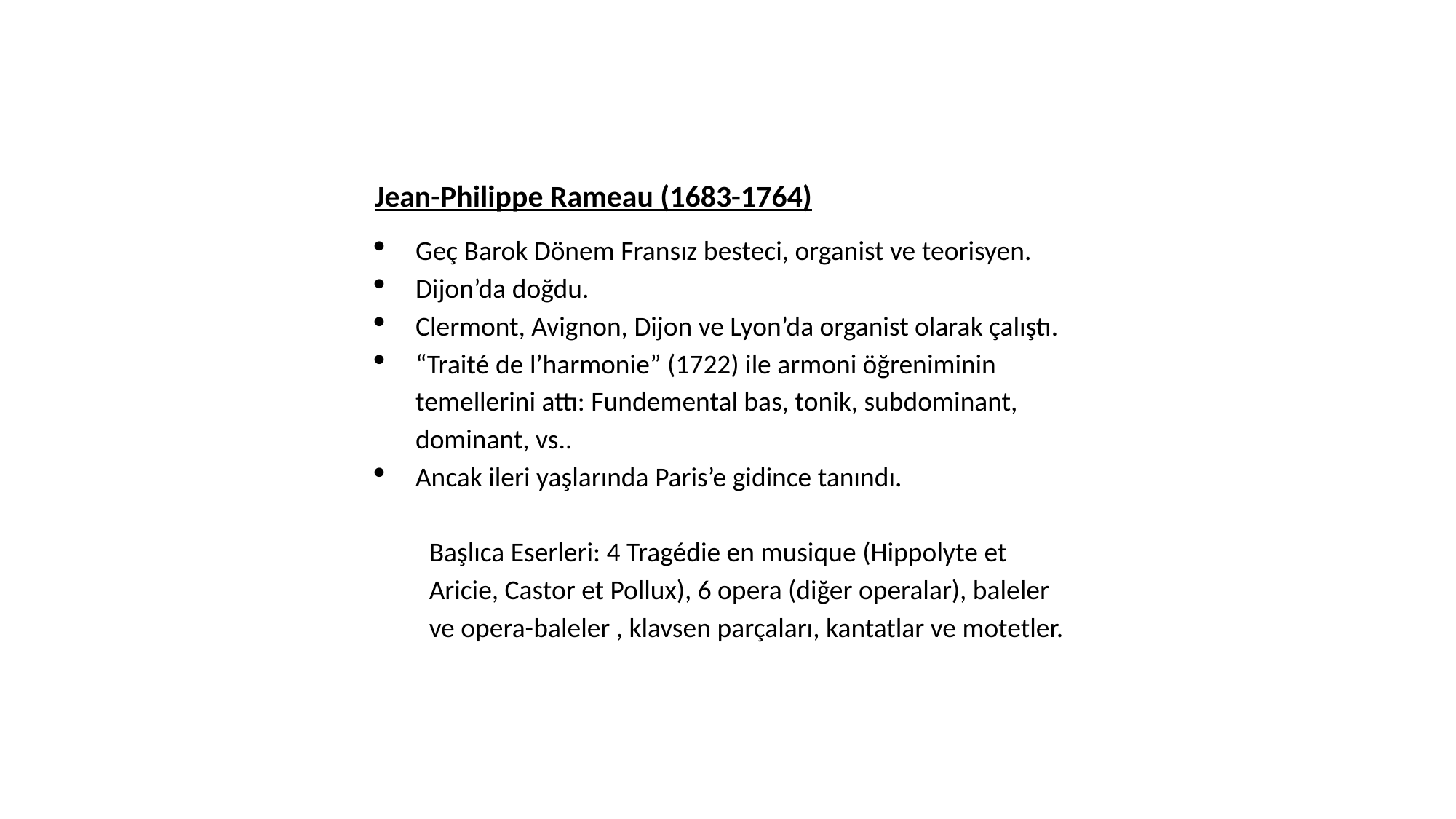

Jean-Philippe Rameau (1683-1764)
Geç Barok Dönem Fransız besteci, organist ve teorisyen.
Dijon’da doğdu.
Clermont, Avignon, Dijon ve Lyon’da organist olarak çalıştı.
“Traité de l’harmonie” (1722) ile armoni öğreniminin temellerini attı: Fundemental bas, tonik, subdominant, dominant, vs..
Ancak ileri yaşlarında Paris’e gidince tanındı.

Başlıca Eserleri: 4 Tragédie en musique (Hippolyte et Aricie, Castor et Pollux), 6 opera (diğer operalar), baleler ve opera-baleler , klavsen parçaları, kantatlar ve motetler.